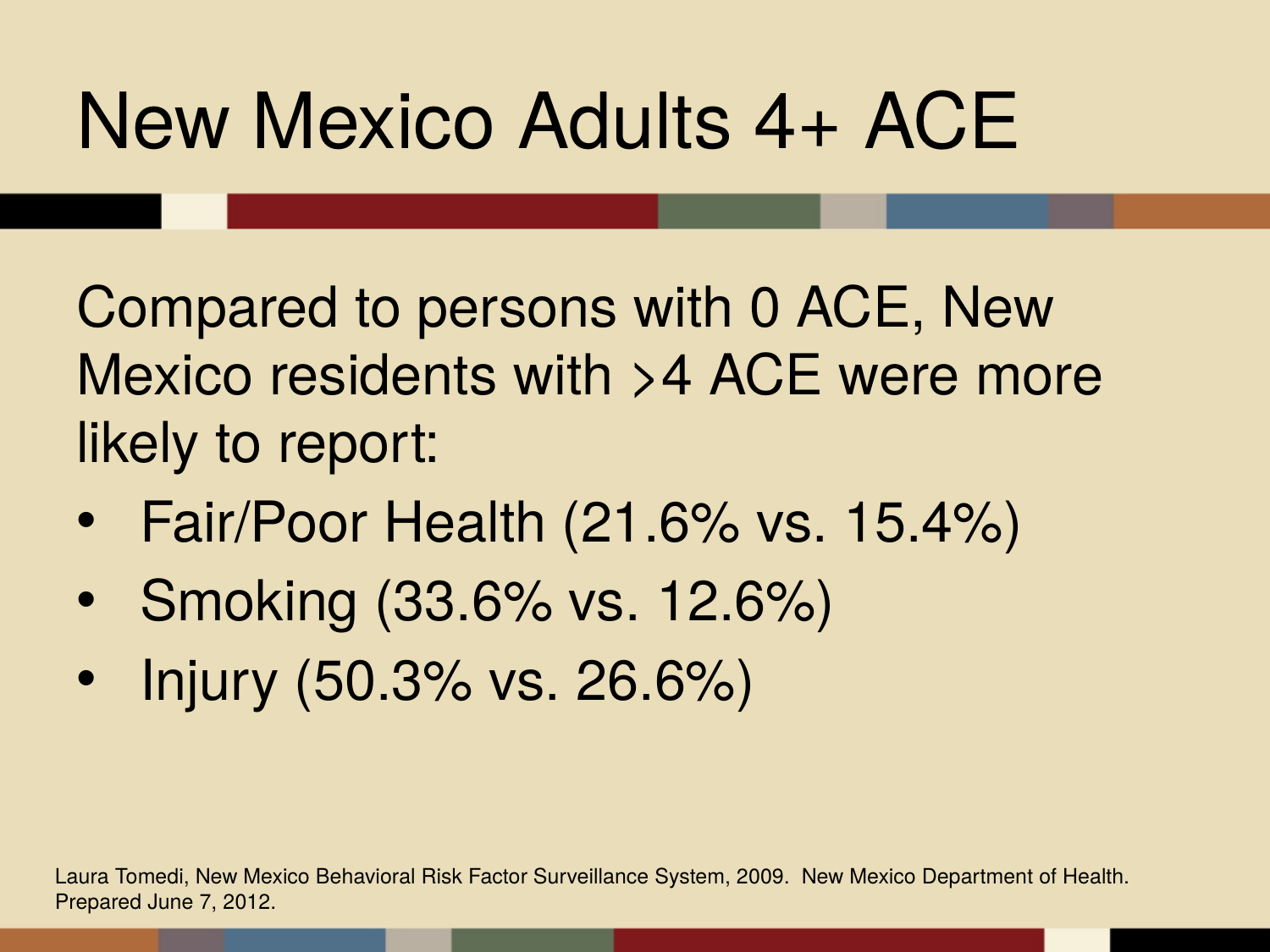

# New Mexico Adults 4+ ACE
Compared to persons with 0 ACE, New Mexico residents with >4 ACE were more likely to report:
Fair/Poor Health (21.6% vs. 15.4%)
Smoking (33.6% vs. 12.6%)
Injury (50.3% vs. 26.6%)
Laura Tomedi, New Mexico Behavioral Risk Factor Surveillance System, 2009.  New Mexico Department of Health.  Prepared June 7, 2012.